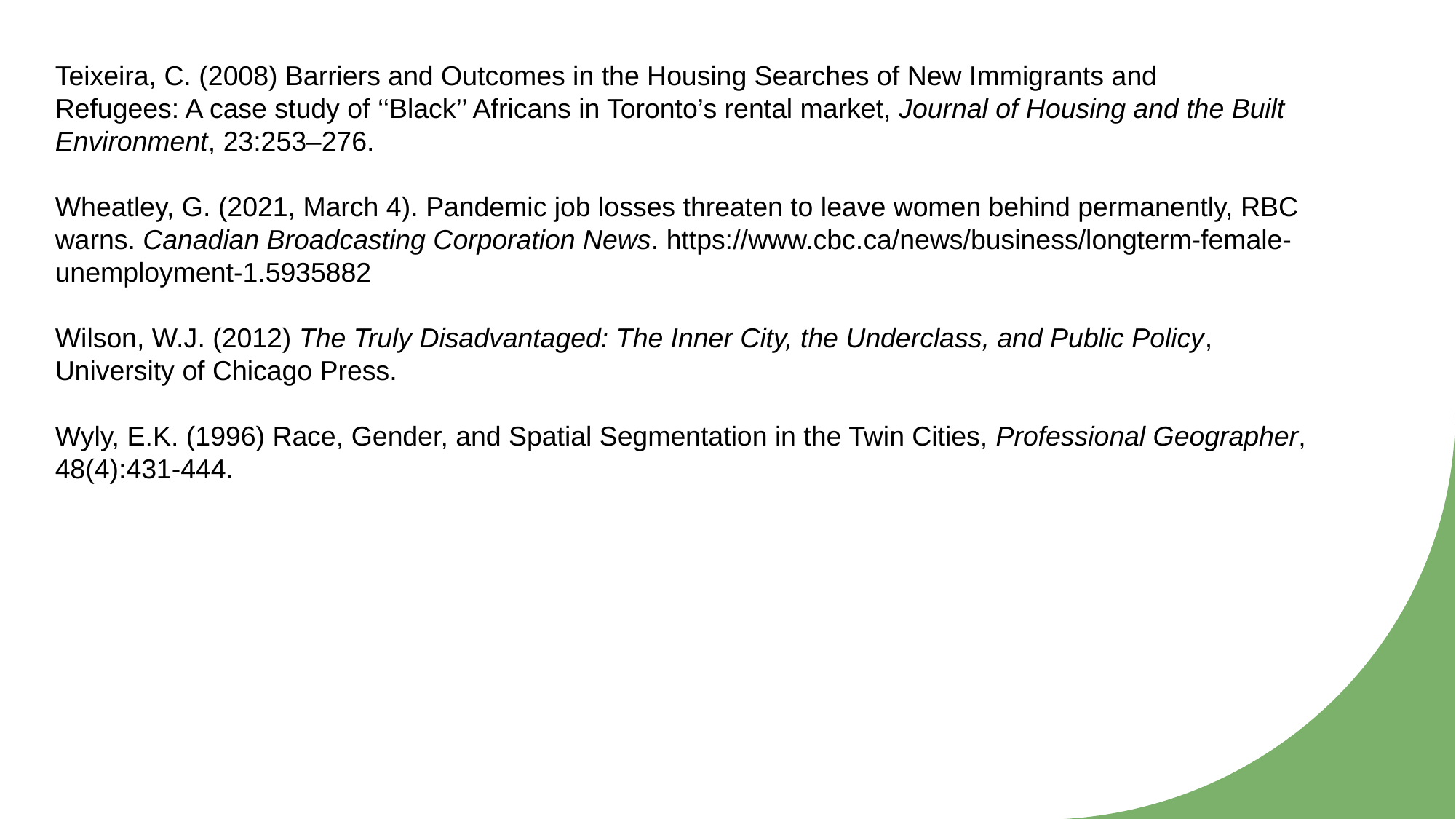

Teixeira, C. (2008) Barriers and Outcomes in the Housing Searches of New Immigrants and
Refugees: A case study of ‘‘Black’’ Africans in Toronto’s rental market, Journal of Housing and the Built Environment, 23:253–276.

Wheatley, G. (2021, March 4). Pandemic job losses threaten to leave women behind permanently, RBC warns. Canadian Broadcasting Corporation News. https://www.cbc.ca/news/business/longterm-female-unemployment-1.5935882

Wilson, W.J. (2012) The Truly Disadvantaged: The Inner City, the Underclass, and Public Policy, University of Chicago Press.

Wyly, E.K. (1996) Race, Gender, and Spatial Segmentation in the Twin Cities, Professional Geographer, 48(4):431-444.